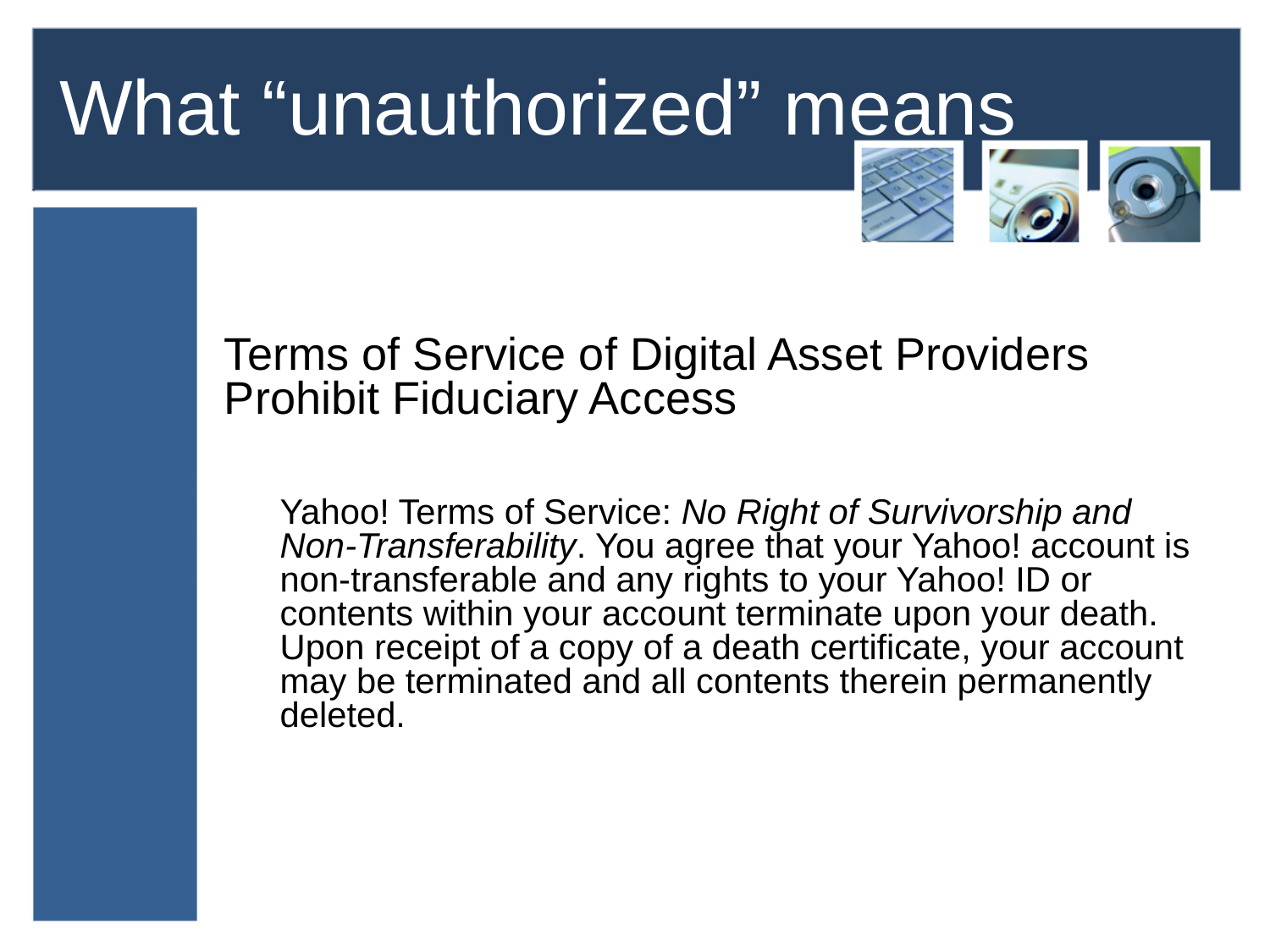

#
What “unauthorized” means

Terms of Service of Digital Asset Providers Prohibit Fiduciary Access

Yahoo! Terms of Service: No Right of Survivorship and Non-Transferability. You agree that your Yahoo! account is non-transferable and any rights to your Yahoo! ID or contents within your account terminate upon your death. Upon receipt of a copy of a death certificate, your account may be terminated and all contents therein permanently deleted.